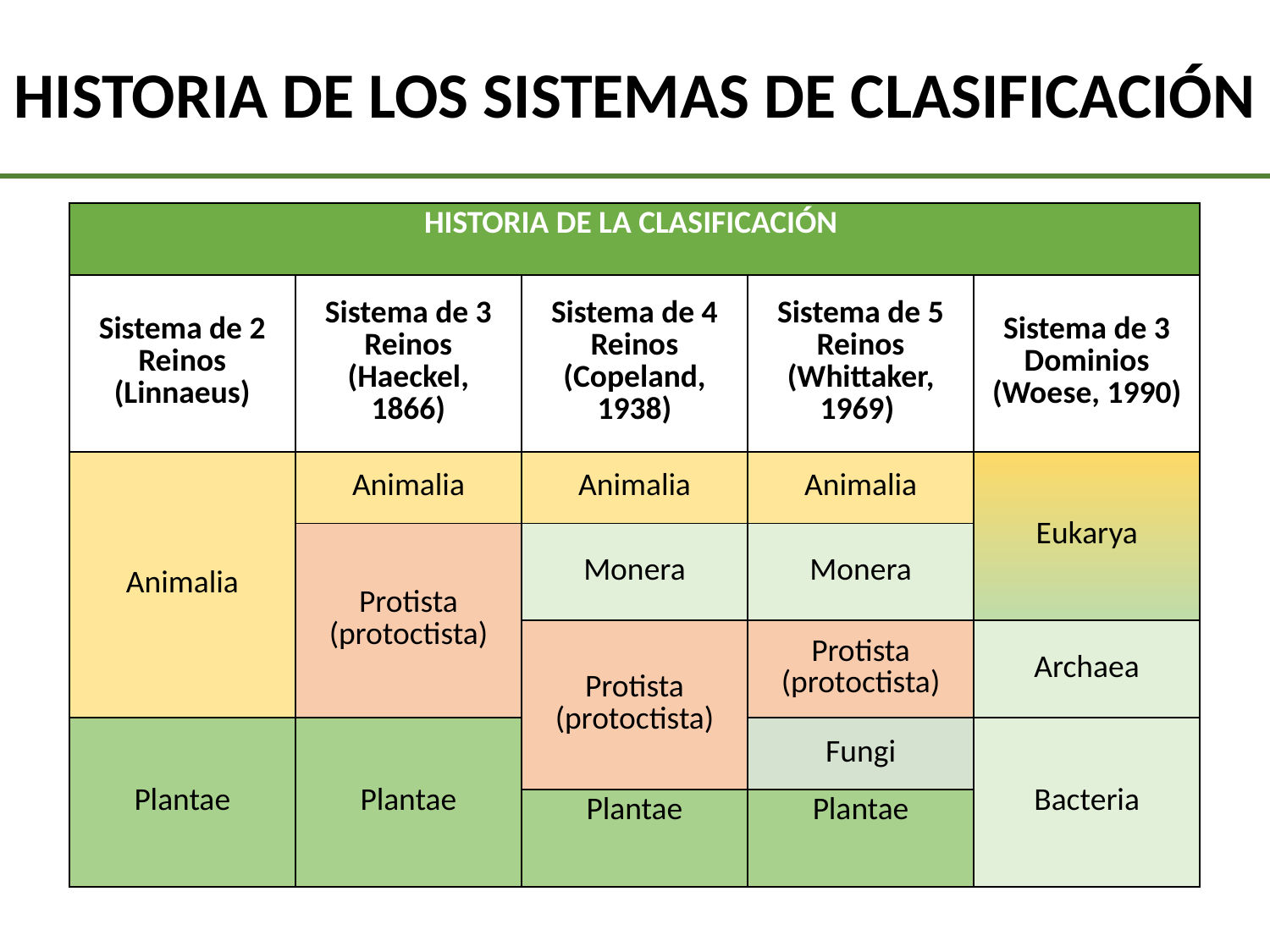

# HISTORIA DE LOS SISTEMAS DE CLASIFICACIÓN
| HISTORIA DE LA CLASIFICACIÓN |  |  |  |  |
| --- | --- | --- | --- | --- |
| Sistema de 2 Reinos (Linnaeus) | Sistema de 3 Reinos (Haeckel, 1866) | Sistema de 4 Reinos (Copeland, 1938) | Sistema de 5 Reinos (Whittaker, 1969) | Sistema de 3 Dominios (Woese, 1990) |
| Animalia | Animalia | Animalia | Animalia | Eukarya |
|  | Protista (protoctista) | Monera | Monera |  |
|  |  | Protista (protoctista) | Protista (protoctista) | Archaea |
| Plantae | Plantae |  | Fungi | Bacteria |
|  |  | Plantae | Plantae |  |